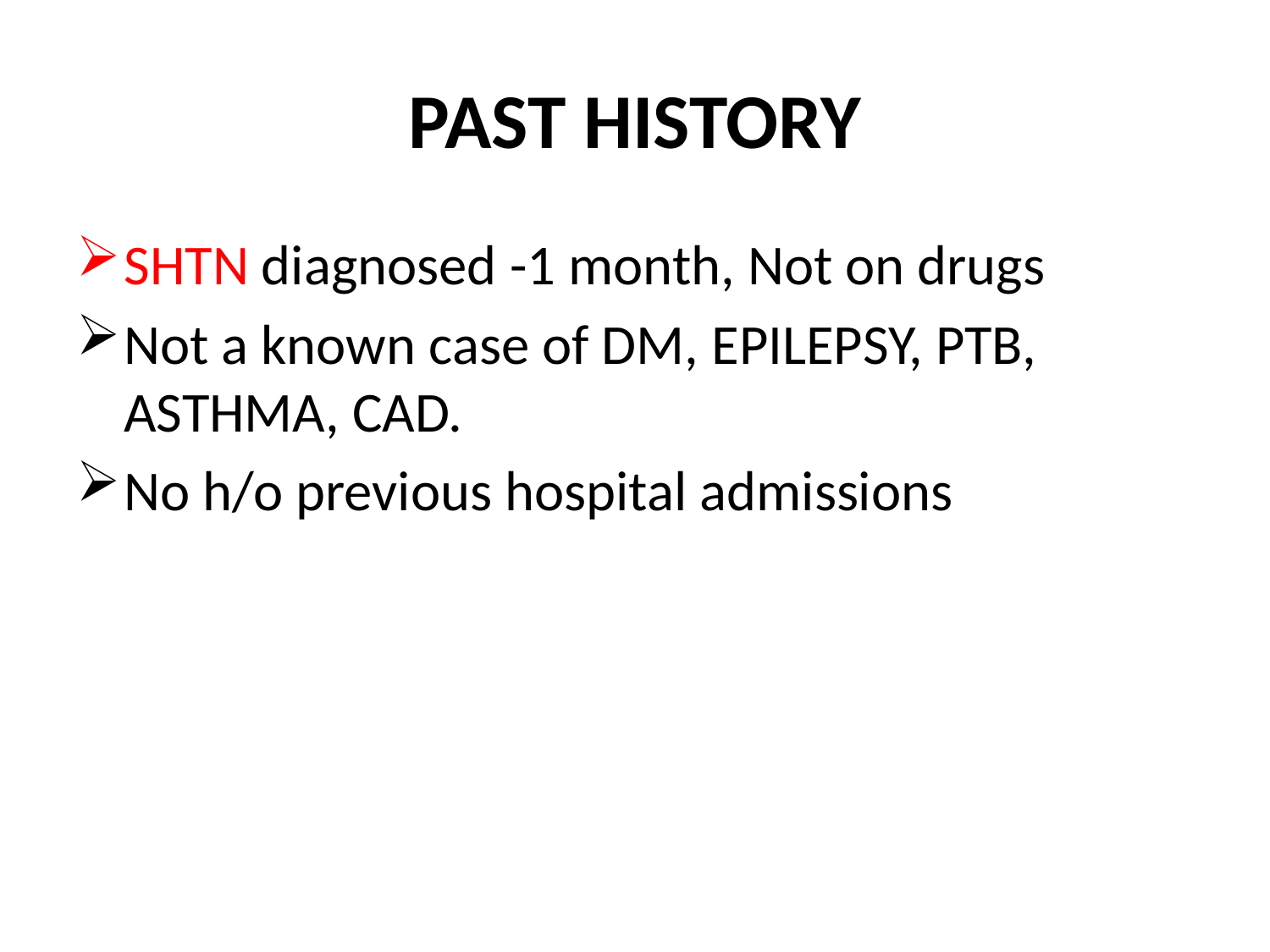

# PAST HISTORY
SHTN diagnosed -1 month, Not on drugs
Not a known case of DM, EPILEPSY, PTB,    ASTHMA, CAD.
No h/o previous hospital admissions